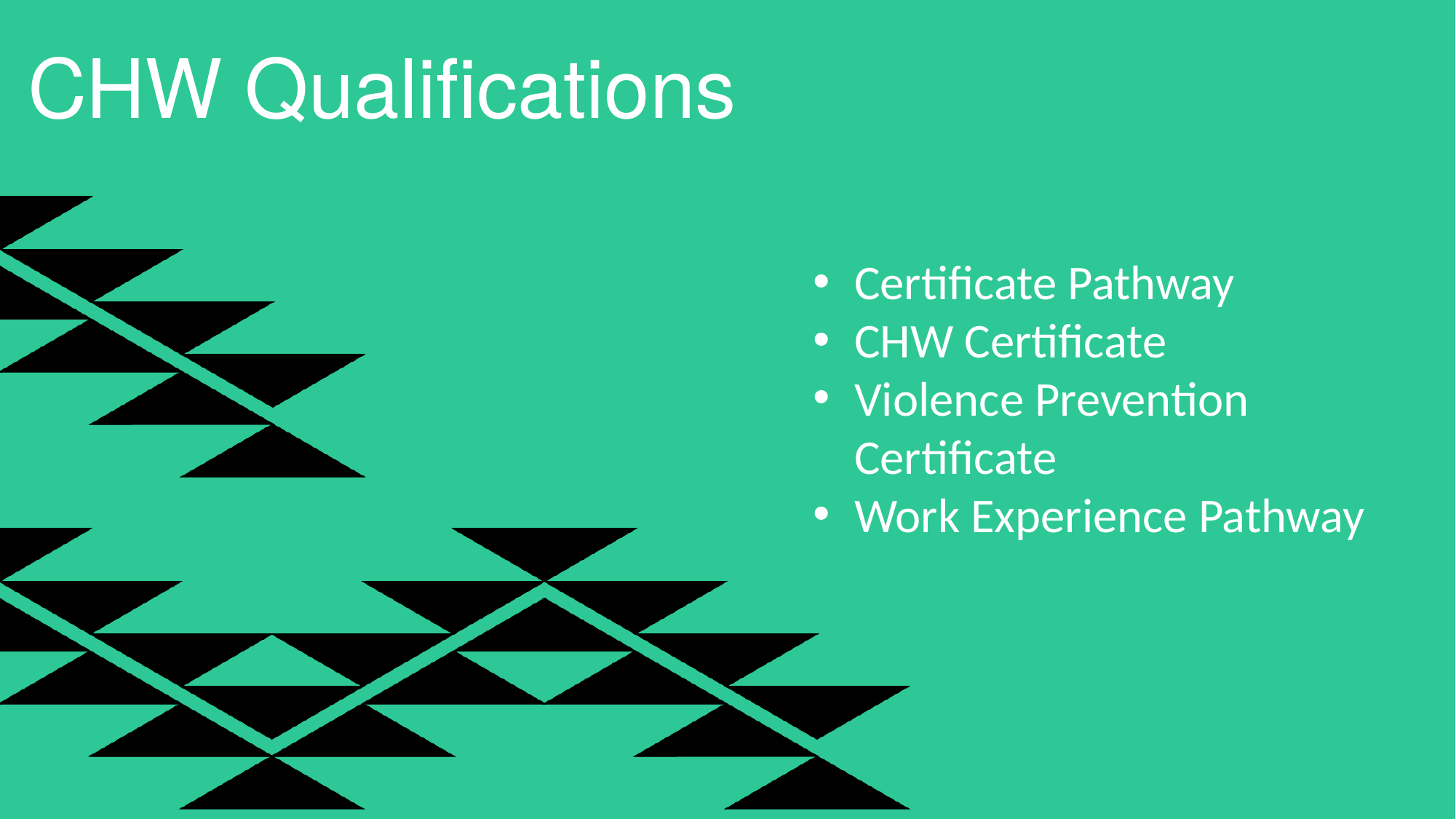

# CHW Qualifications
Certificate Pathway
CHW Certificate
Violence Prevention Certificate
Work Experience Pathway